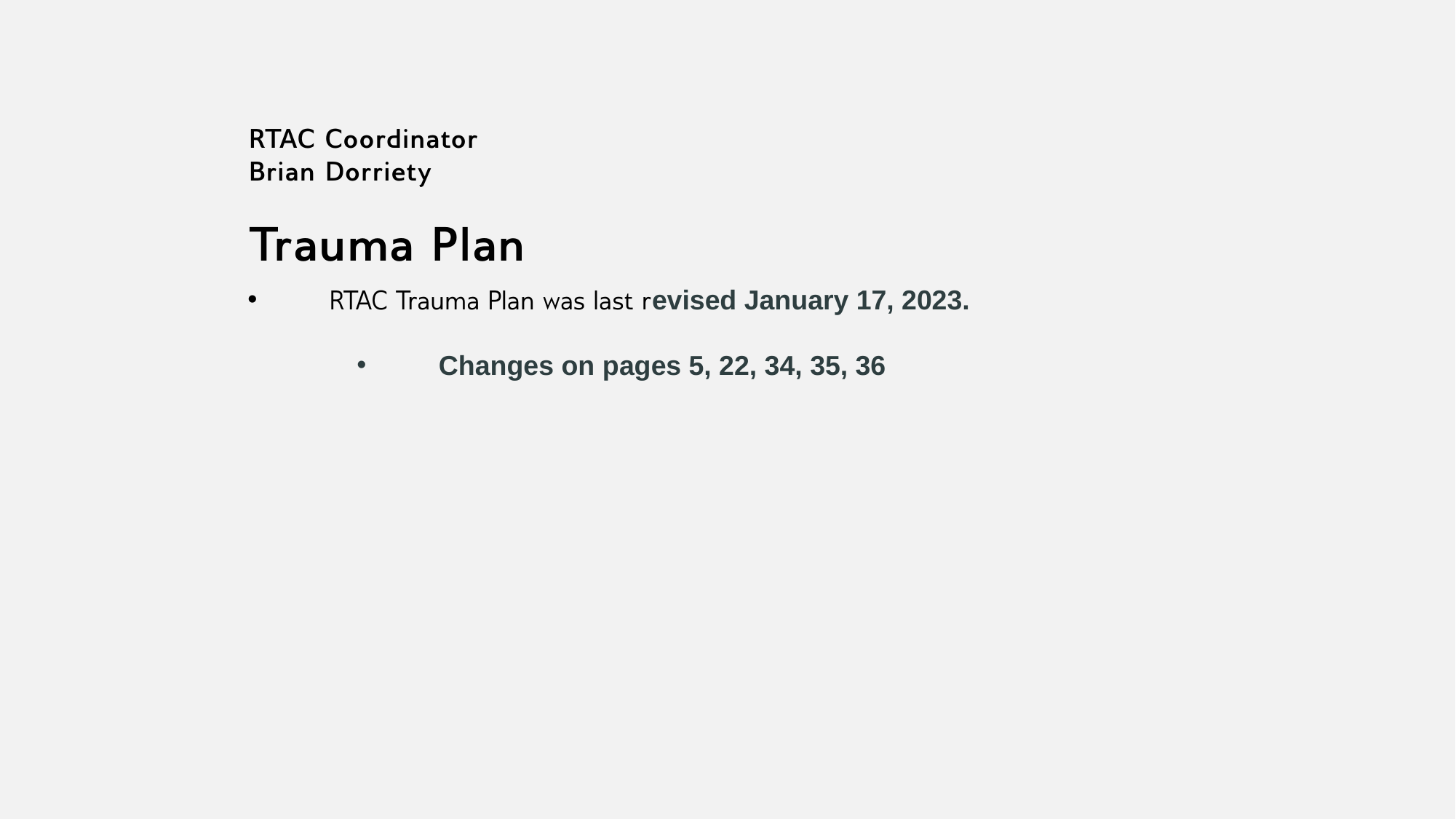

RTAC Coordinator
Brian Dorriety
Trauma Plan
RTAC Trauma Plan was last revised January 17, 2023.

Changes on pages 5, 22, 34, 35, 36